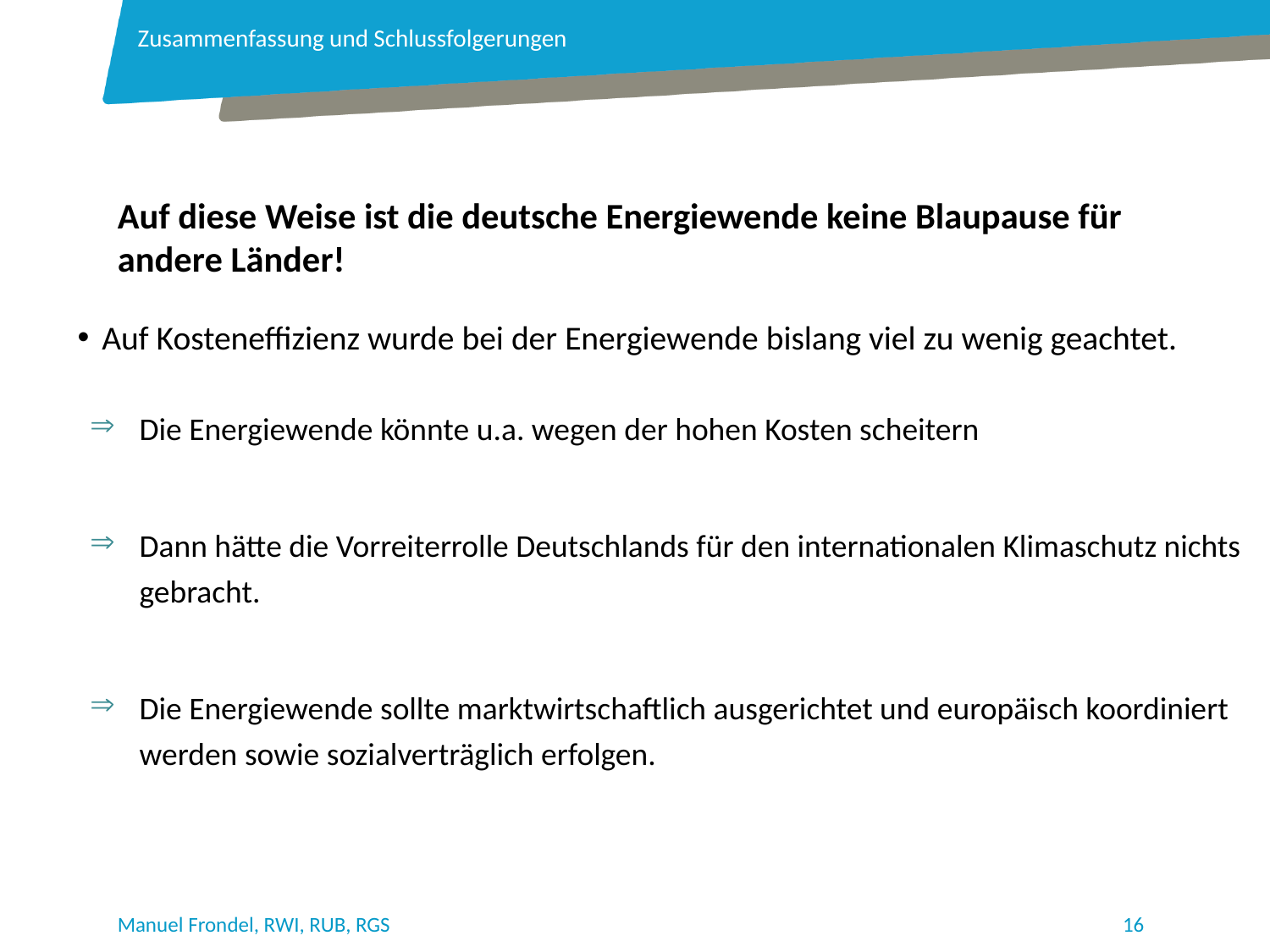

Zusammenfassung und Schlussfolgerungen

Auf diese Weise ist die deutsche Energiewende keine Blaupause für andere Länder!

Auf Kosteneffizienz wurde bei der Energiewende bislang viel zu wenig geachtet.

Die Energiewende könnte u.a. wegen der hohen Kosten scheitern

Dann hätte die Vorreiterrolle Deutschlands für den internationalen Klimaschutz nichts gebracht.

Die Energiewende sollte marktwirtschaftlich ausgerichtet und europäisch koordiniert werden sowie sozialverträglich erfolgen.

Manuel Frondel, RWI, RUB, RGS

16